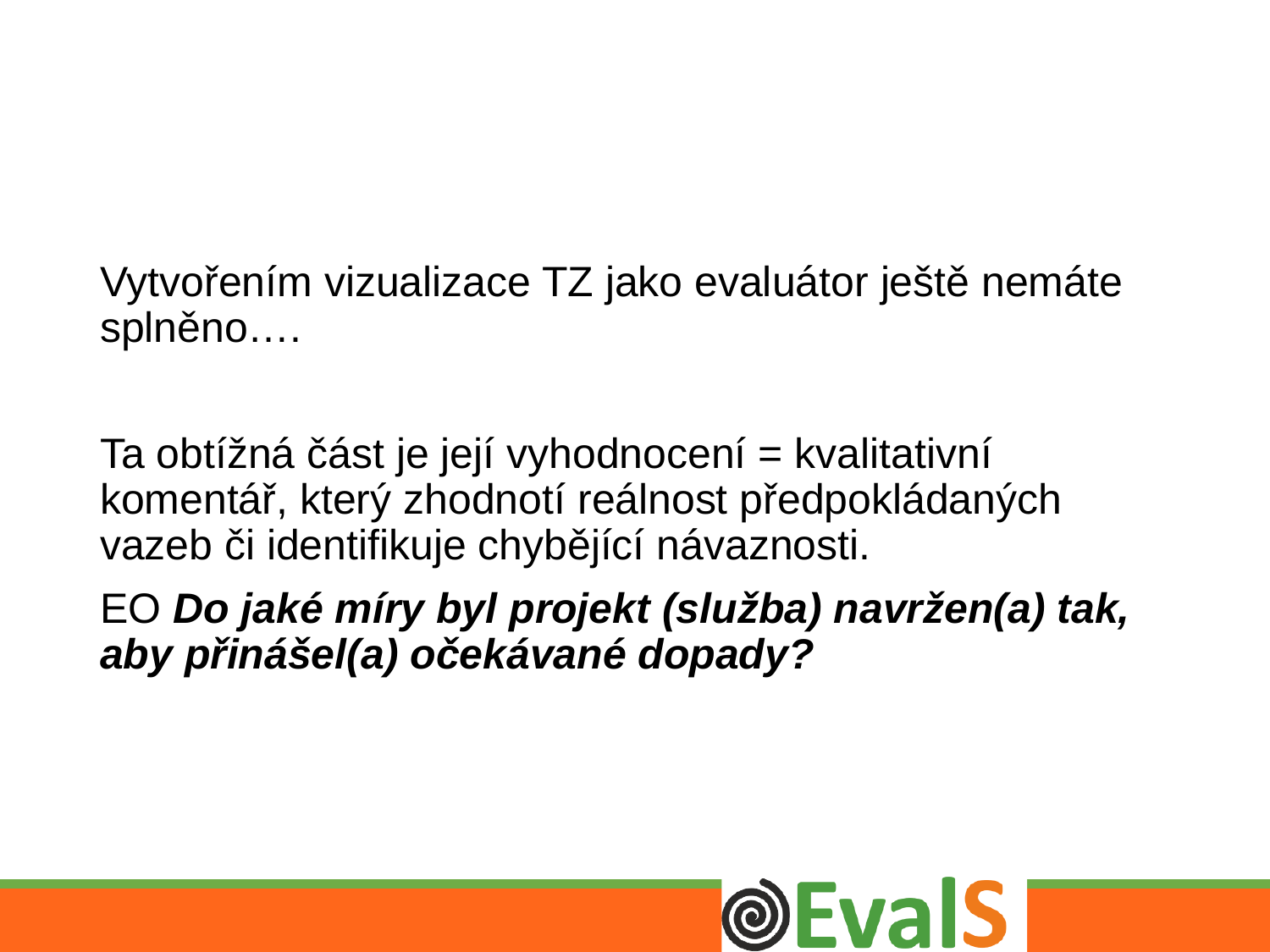

Vytvořením vizualizace TZ jako evaluátor ještě nemáte splněno….

Ta obtížná část je její vyhodnocení = kvalitativní komentář, který zhodnotí reálnost předpokládaných vazeb či identifikuje chybějící návaznosti.
EO Do jaké míry byl projekt (služba) navržen(a) tak, aby přinášel(a) očekávané dopady?